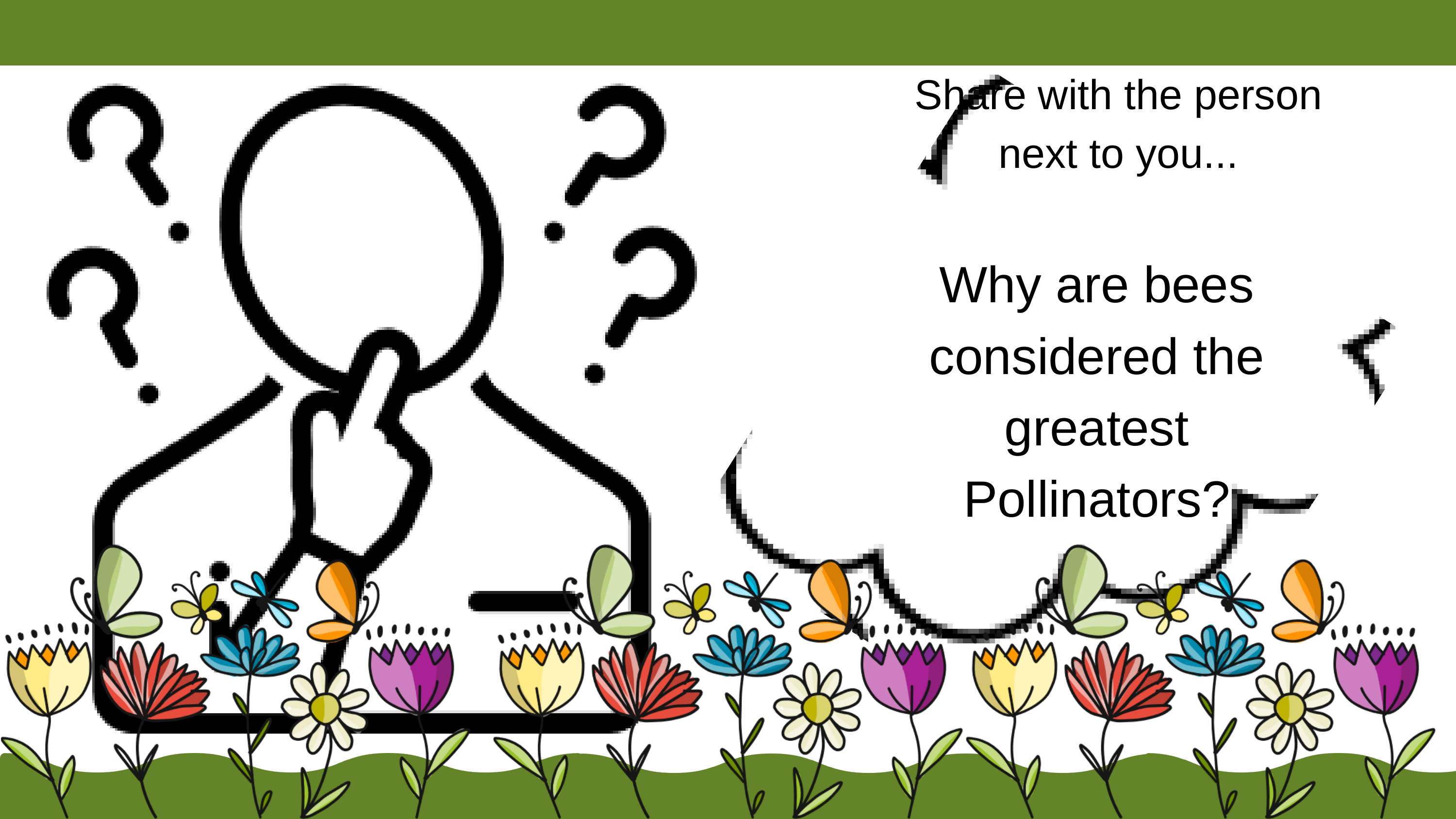

Share with the person next to you...

Why are bees considered the greatest Pollinators?